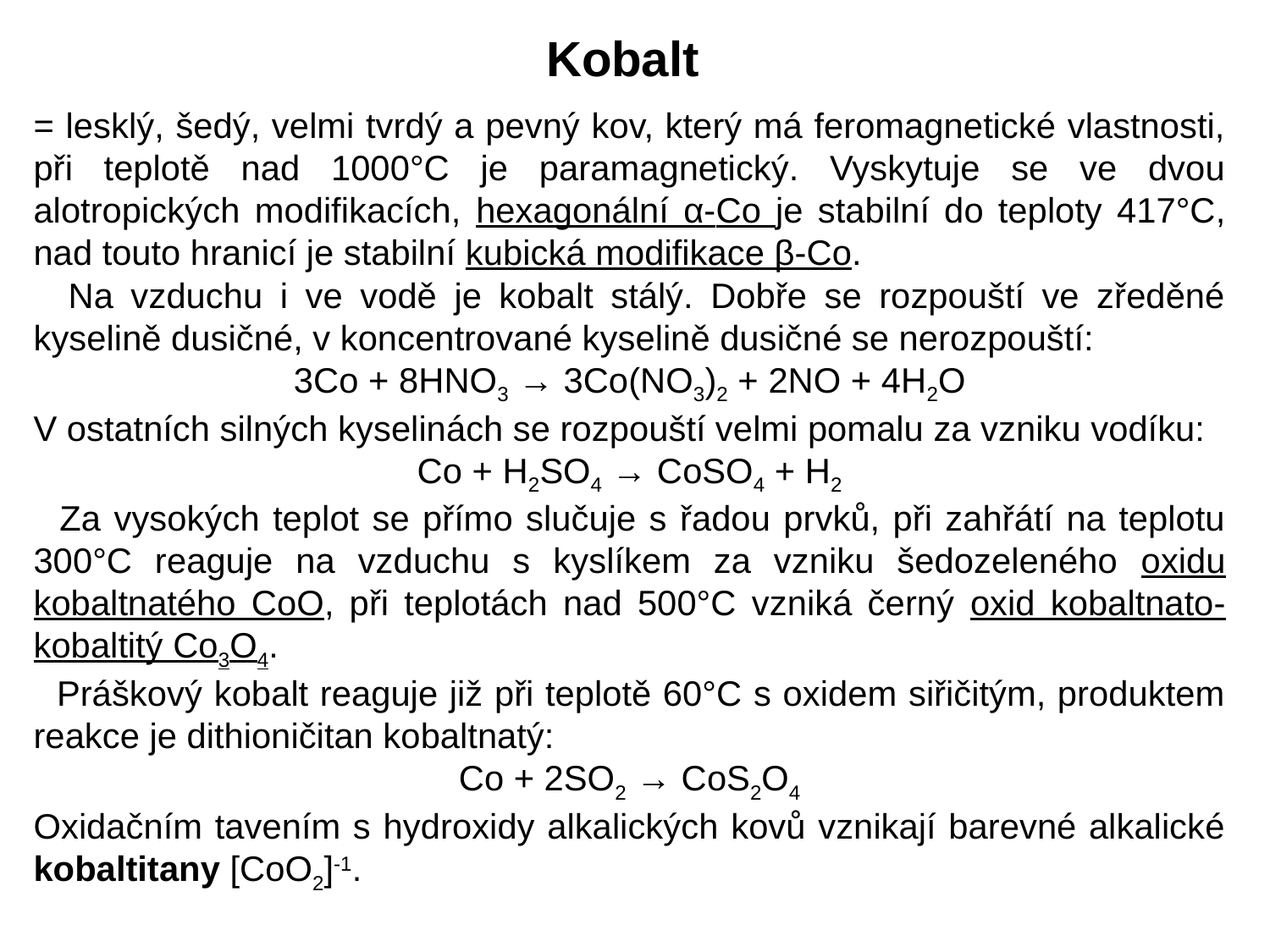

Kobalt

= lesklý, šedý, velmi tvrdý a pevný kov, který má feromagnetické vlastnosti, při teplotě nad 1000°C je paramagnetický. Vyskytuje se ve dvou alotropických modifikacích, hexagonální α-Co je stabilní do teploty 417°C, nad touto hranicí je stabilní kubická modifikace β-Co.
  Na vzduchu i ve vodě je kobalt stálý. Dobře se rozpouští ve zředěné kyselině dusičné, v koncentrované kyselině dusičné se nerozpouští:
3Co + 8HNO3 → 3Co(NO3)2 + 2NO + 4H2O
V ostatních silných kyselinách se rozpouští velmi pomalu za vzniku vodíku:
Co + H2SO4 → CoSO4 + H2
  Za vysokých teplot se přímo slučuje s řadou prvků, při zahřátí na teplotu 300°C reaguje na vzduchu s kyslíkem za vzniku šedozeleného oxidu kobaltnatého CoO, při teplotách nad 500°C vzniká černý oxid kobaltnato-kobaltitý Co3O4.
  Práškový kobalt reaguje již při teplotě 60°C s oxidem siřičitým, produktem reakce je dithioničitan kobaltnatý:
Co + 2SO2 → CoS2O4
Oxidačním tavením s hydroxidy alkalických kovů vznikají barevné alkalické kobaltitany [CoO2]-1.